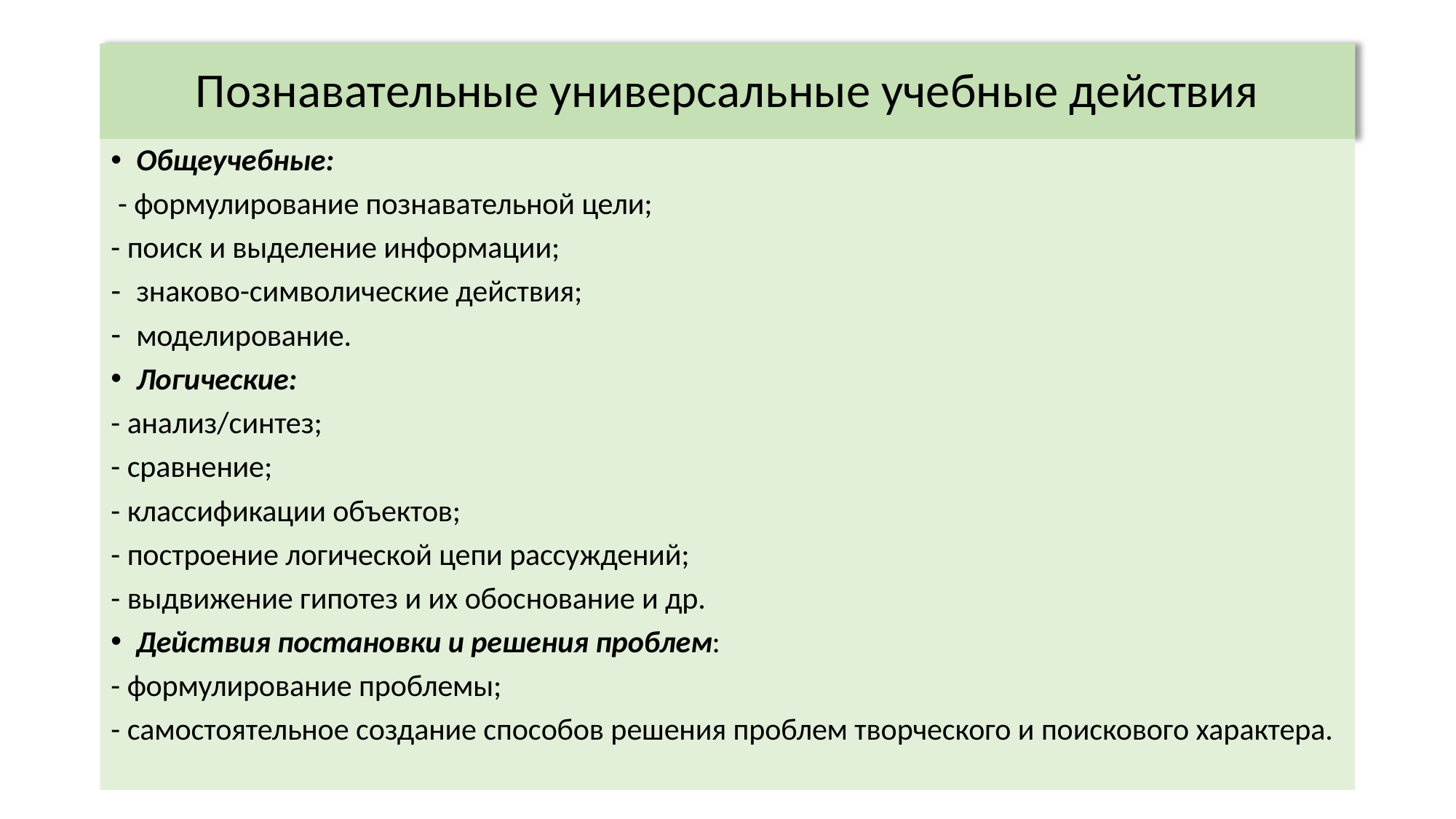

# Познавательные универсальные учебные действия
Общеучебные:
 - формулирование познавательной цели;
- поиск и выделение информации;
знаково-символические действия;
моделирование.
Логические:
- анализ/синтез;
- сравнение;
- классификации объектов;
- построение логической цепи рассуждений;
- выдвижение гипотез и их обоснование и др.
Действия постановки и решения проблем:
- формулирование проблемы;
- самостоятельное создание способов решения проблем творческого и поискового характера.